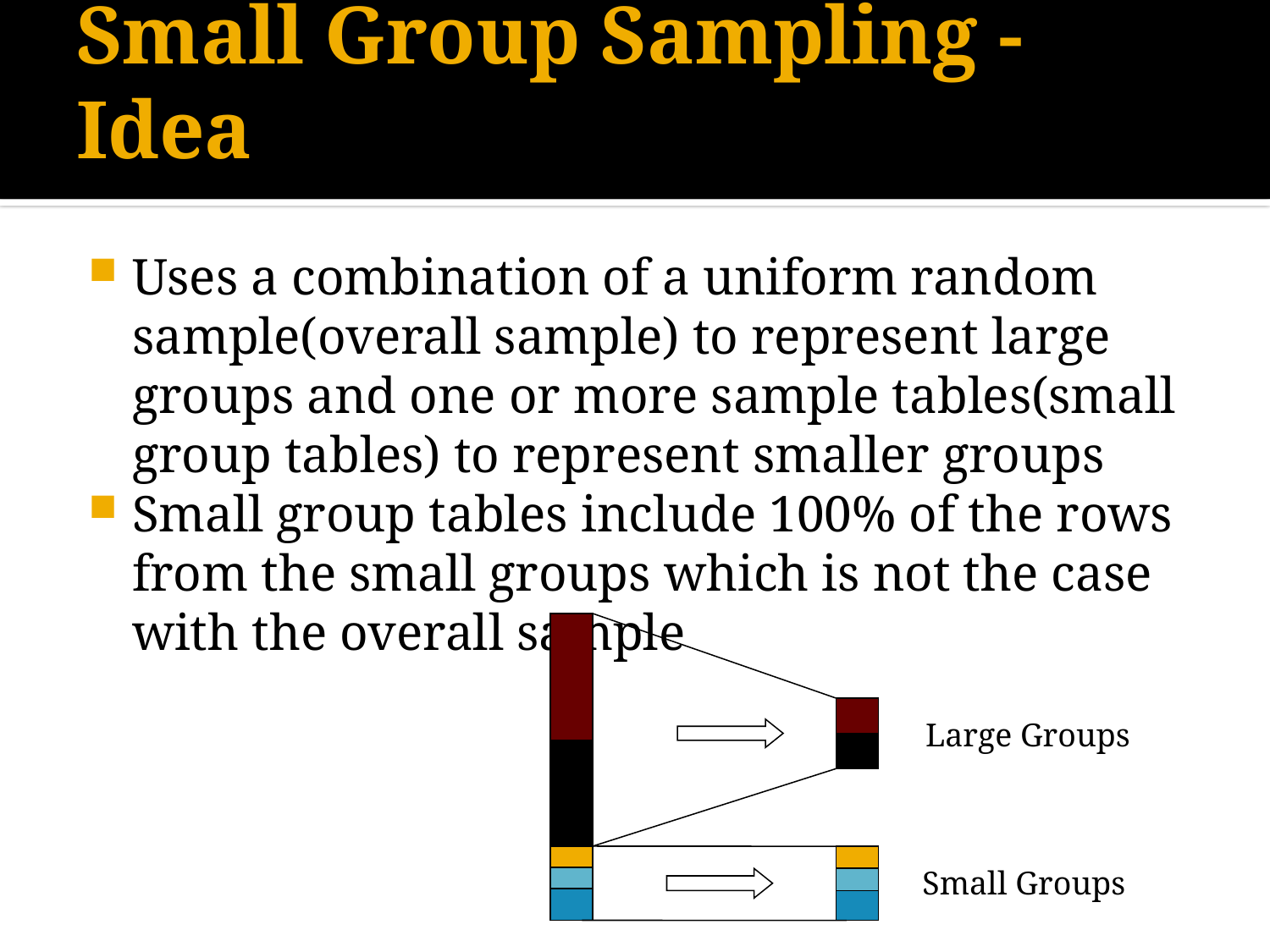

# Small Group Sampling - Idea
Uses a combination of a uniform random sample(overall sample) to represent large groups and one or more sample tables(small group tables) to represent smaller groups
Small group tables include 100% of the rows from the small groups which is not the case with the overall sample

Large Groups

Small Groups